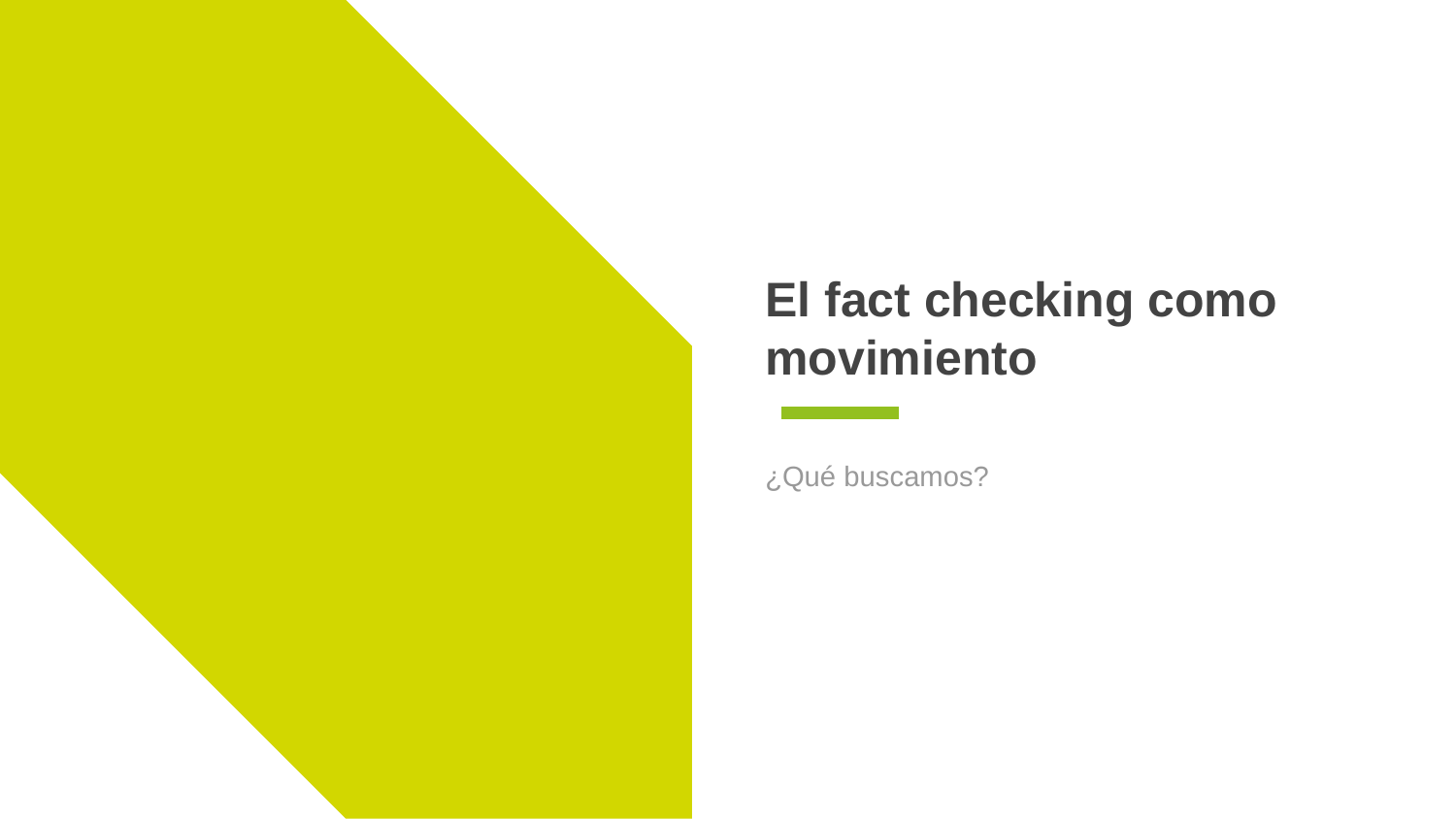

# El fact checking como movimiento
¿Qué buscamos?